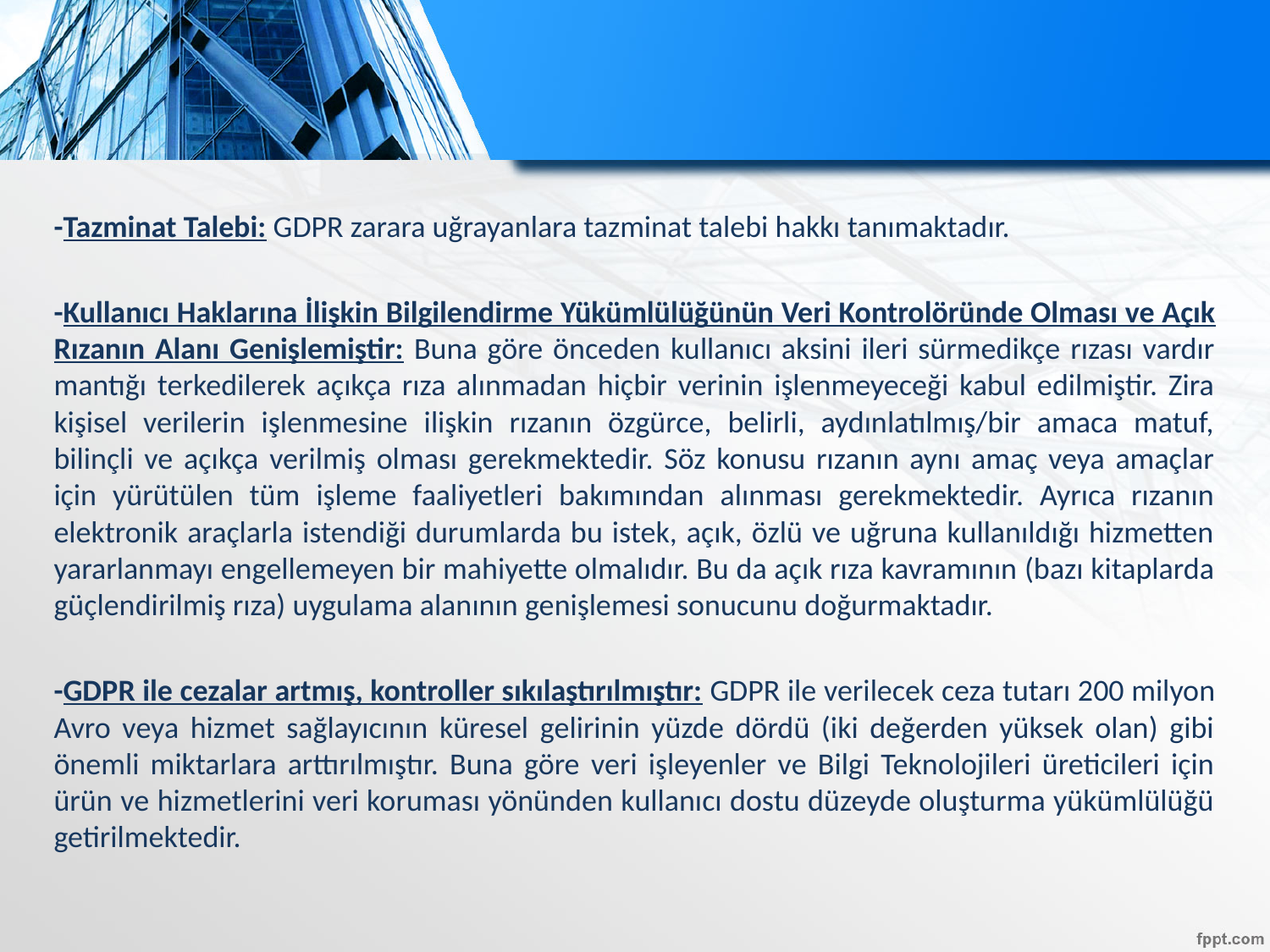

-Tazminat Talebi: GDPR zarara uğrayanlara tazminat talebi hakkı tanımaktadır.

-Kullanıcı Haklarına İlişkin Bilgilendirme Yükümlülüğünün Veri Kontrolöründe Olması ve Açık Rızanın Alanı Genişlemiştir: Buna göre önceden kullanıcı aksini ileri sürmedikçe rızası vardır mantığı terkedilerek açıkça rıza alınmadan hiçbir verinin işlenmeyeceği kabul edilmiştir. Zira kişisel verilerin işlenmesine ilişkin rızanın özgürce, belirli, aydınlatılmış/bir amaca matuf, bilinçli ve açıkça verilmiş olması gerekmektedir. Söz konusu rızanın aynı amaç veya amaçlar için yürütülen tüm işleme faaliyetleri bakımından alınması gerekmektedir. Ayrıca rızanın elektronik araçlarla istendiği durumlarda bu istek, açık, özlü ve uğruna kullanıldığı hizmetten yararlanmayı engellemeyen bir mahiyette olmalıdır. Bu da açık rıza kavramının (bazı kitaplarda güçlendirilmiş rıza) uygulama alanının genişlemesi sonucunu doğurmaktadır.

-GDPR ile cezalar artmış, kontroller sıkılaştırılmıştır: GDPR ile verilecek ceza tutarı 200 milyon Avro veya hizmet sağlayıcının küresel gelirinin yüzde dördü (iki değerden yüksek olan) gibi önemli miktarlara arttırılmıştır. Buna göre veri işleyenler ve Bilgi Teknolojileri üreticileri için ürün ve hizmetlerini veri koruması yönünden kullanıcı dostu düzeyde oluşturma yükümlülüğü getirilmektedir.